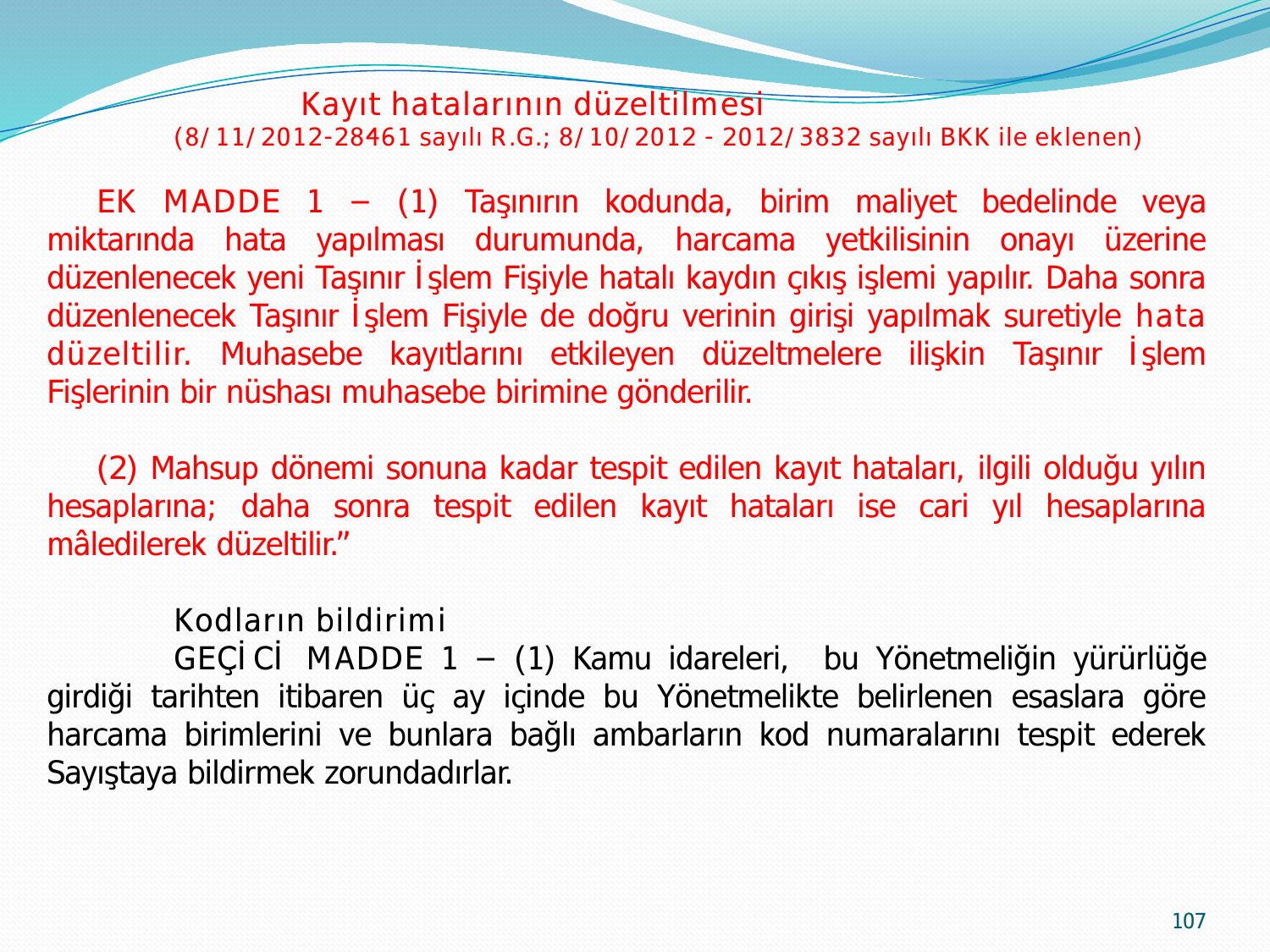

Kayıt hatalarının düzeltilmesi
	(8/11/2012-28461 sayılı R.G.; 8/10/2012 - 2012/3832 sayılı BKK ile eklenen)

EK MADDE 1 – (1) Taşınırın kodunda, birim maliyet bedelinde veya miktarında hata yapılması durumunda, harcama yetkilisinin onayı üzerine düzenlenecek yeni Taşınır İşlem Fişiyle hatalı kaydın çıkış işlemi yapılır. Daha sonra düzenlenecek Taşınır İşlem Fişiyle de doğru verinin girişi yapılmak suretiyle hata düzeltilir. Muhasebe kayıtlarını etkileyen düzeltmelere ilişkin Taşınır İşlem Fişlerinin bir nüshası muhasebe birimine gönderilir.

(2) Mahsup dönemi sonuna kadar tespit edilen kayıt hataları, ilgili olduğu yılın hesaplarına; daha sonra tespit edilen kayıt hataları ise cari yıl hesaplarına mâledilerek düzeltilir.”

	Kodların bildirimi
	GEÇİCİ MADDE 1 – (1) Kamu idareleri,  bu Yönetmeliğin yürürlüğe girdiği tarihten itibaren üç ay içinde bu Yönetmelikte belirlenen esaslara göre harcama birimlerini ve bunlara bağlı ambarların kod numaralarını tespit ederek Sayıştaya bildirmek zorundadırlar.
107